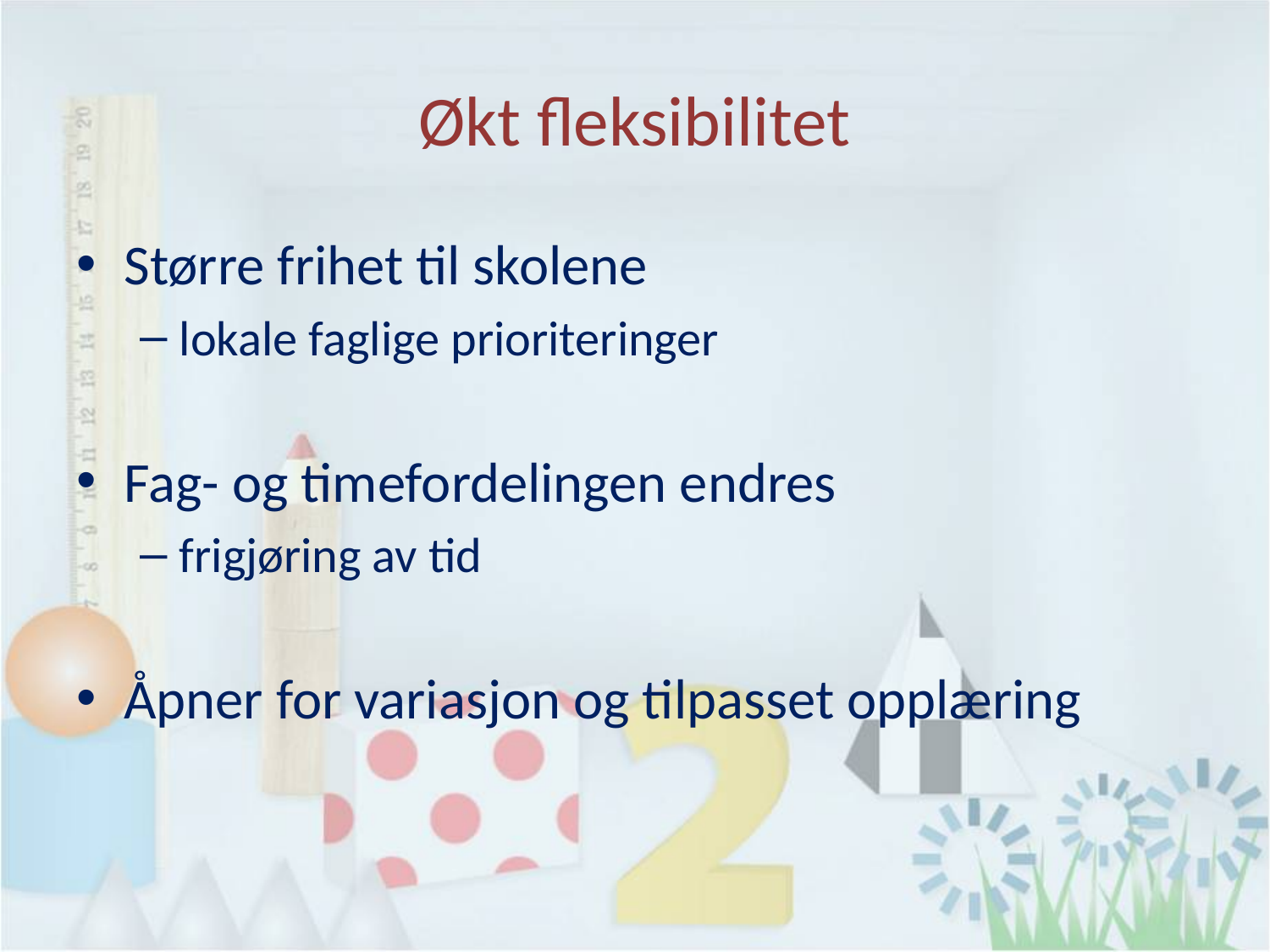

# Økt fleksibilitet
Større frihet til skolene
lokale faglige prioriteringer

Fag- og timefordelingen endres
frigjøring av tid

Åpner for variasjon og tilpasset opplæring